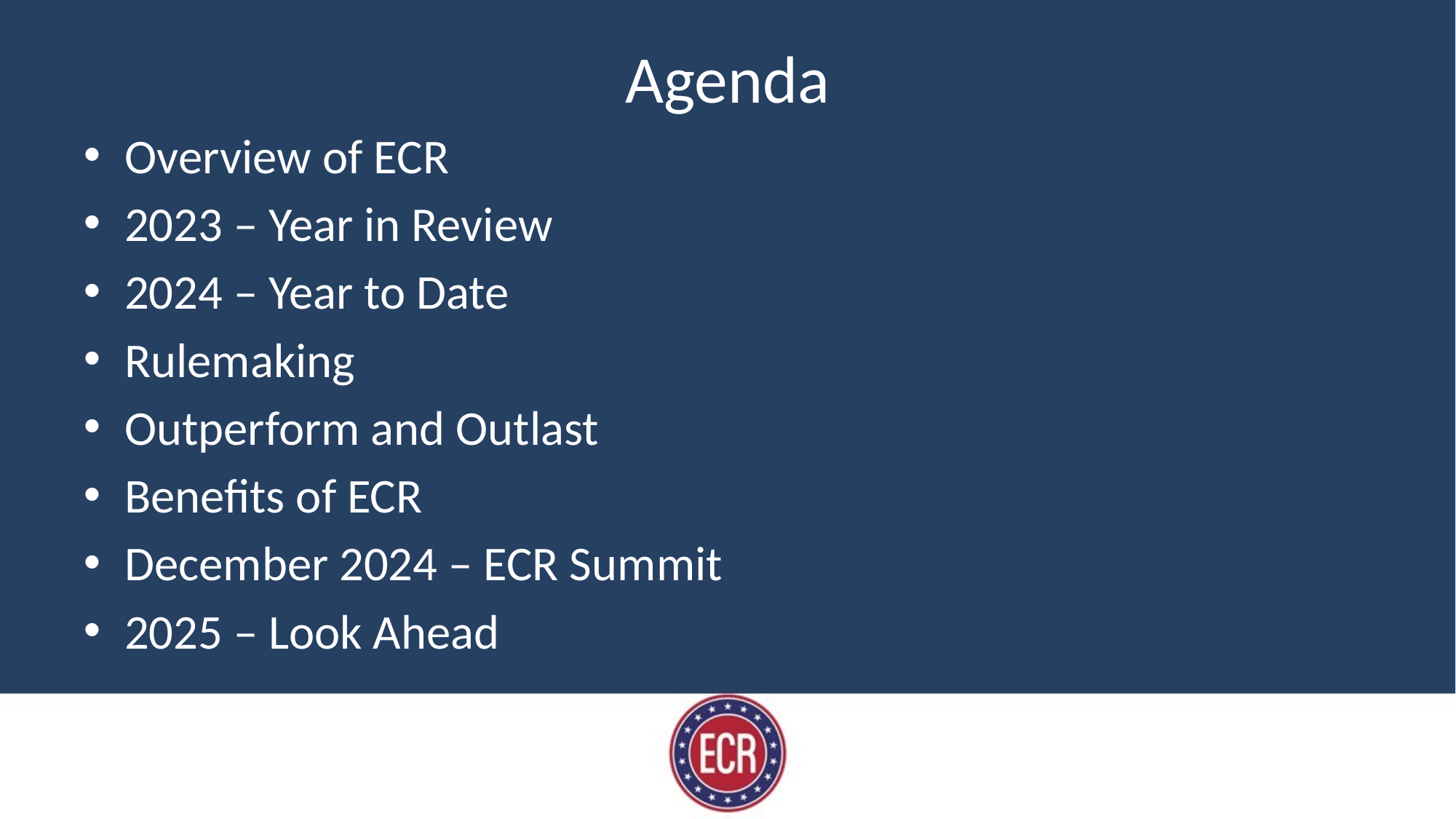

# Agenda
Overview of ECR
2023 – Year in Review
2024 – Year to Date
Rulemaking
Outperform and Outlast
Benefits of ECR
December 2024 – ECR Summit
2025 – Look Ahead